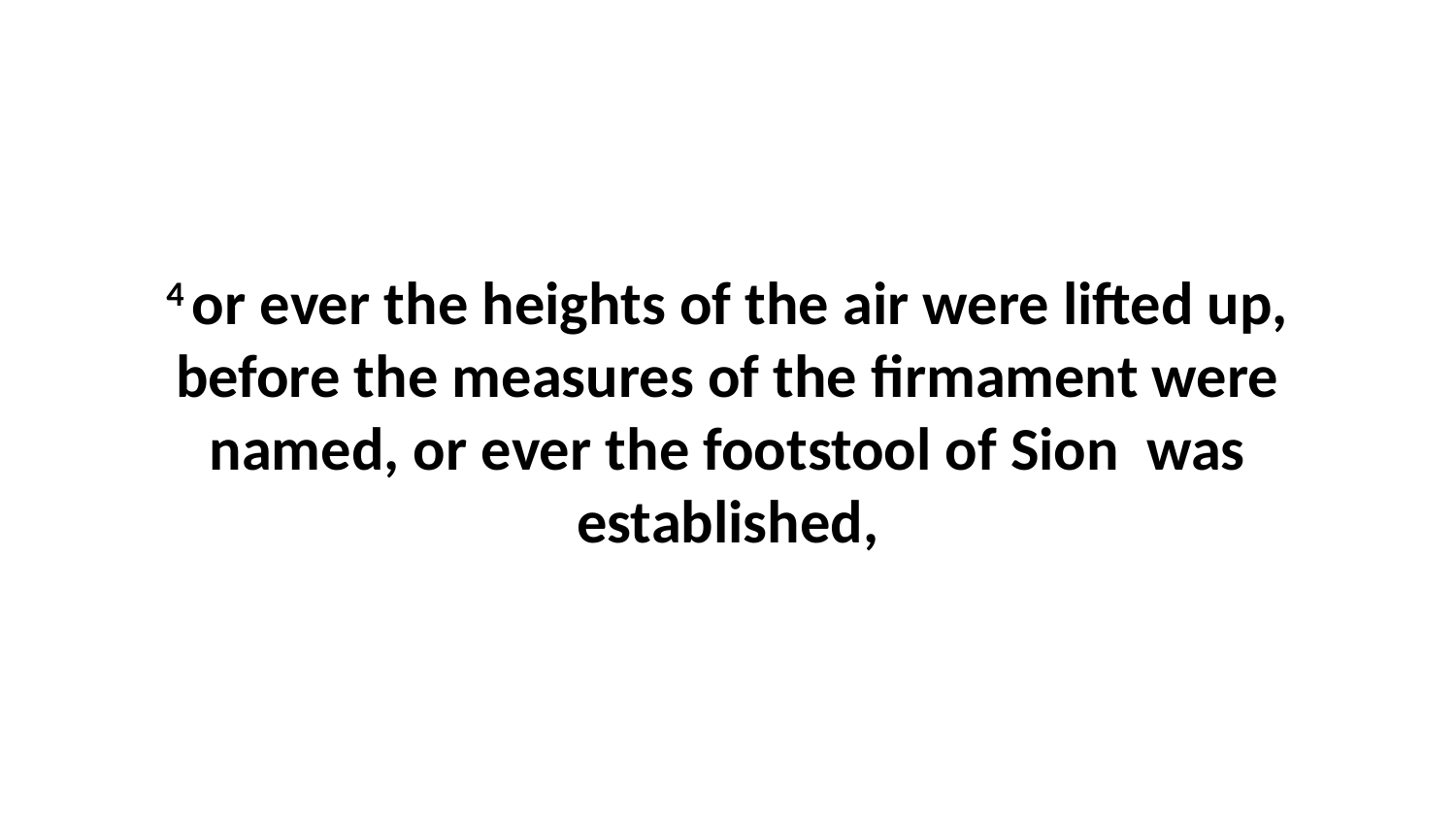

4 or ever the heights of the air were lifted up, before the measures of the firmament were named, or ever the footstool of Sion  was established,